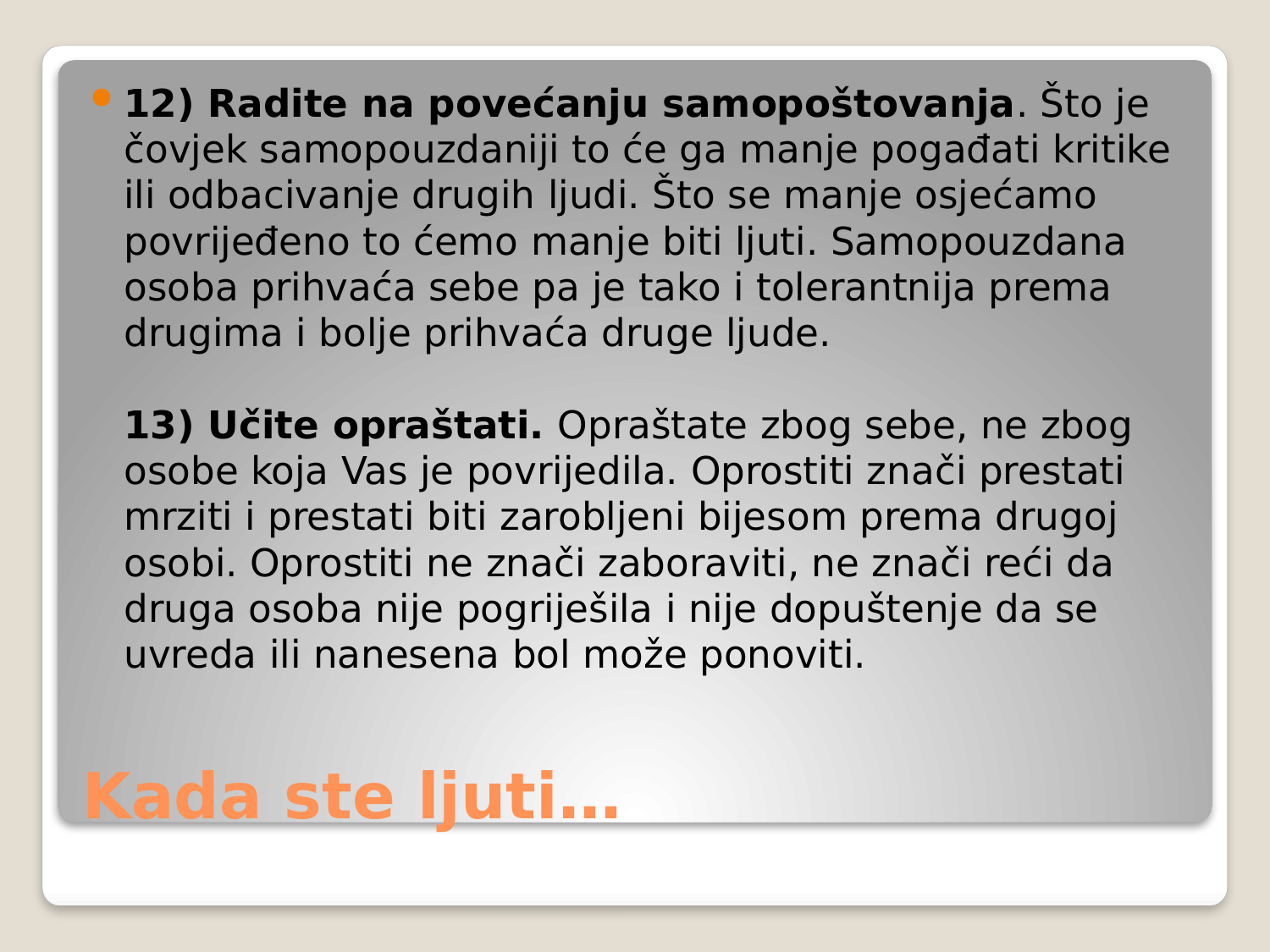

12) Radite na povećanju samopoštovanja. Što je čovjek samopouzdaniji to će ga manje pogađati kritike ili odbacivanje drugih ljudi. Što se manje osjećamo povrijeđeno to ćemo manje biti ljuti. Samopouzdana osoba prihvaća sebe pa je tako i tolerantnija prema drugima i bolje prihvaća druge ljude.
13) Učite opraštati. Opraštate zbog sebe, ne zbog osobe koja Vas je povrijedila. Oprostiti znači prestati mrziti i prestati biti zarobljeni bijesom prema drugoj osobi. Oprostiti ne znači zaboraviti, ne znači reći da druga osoba nije pogriješila i nije dopuštenje da se uvreda ili nanesena bol može ponoviti.

# Kada ste ljuti…